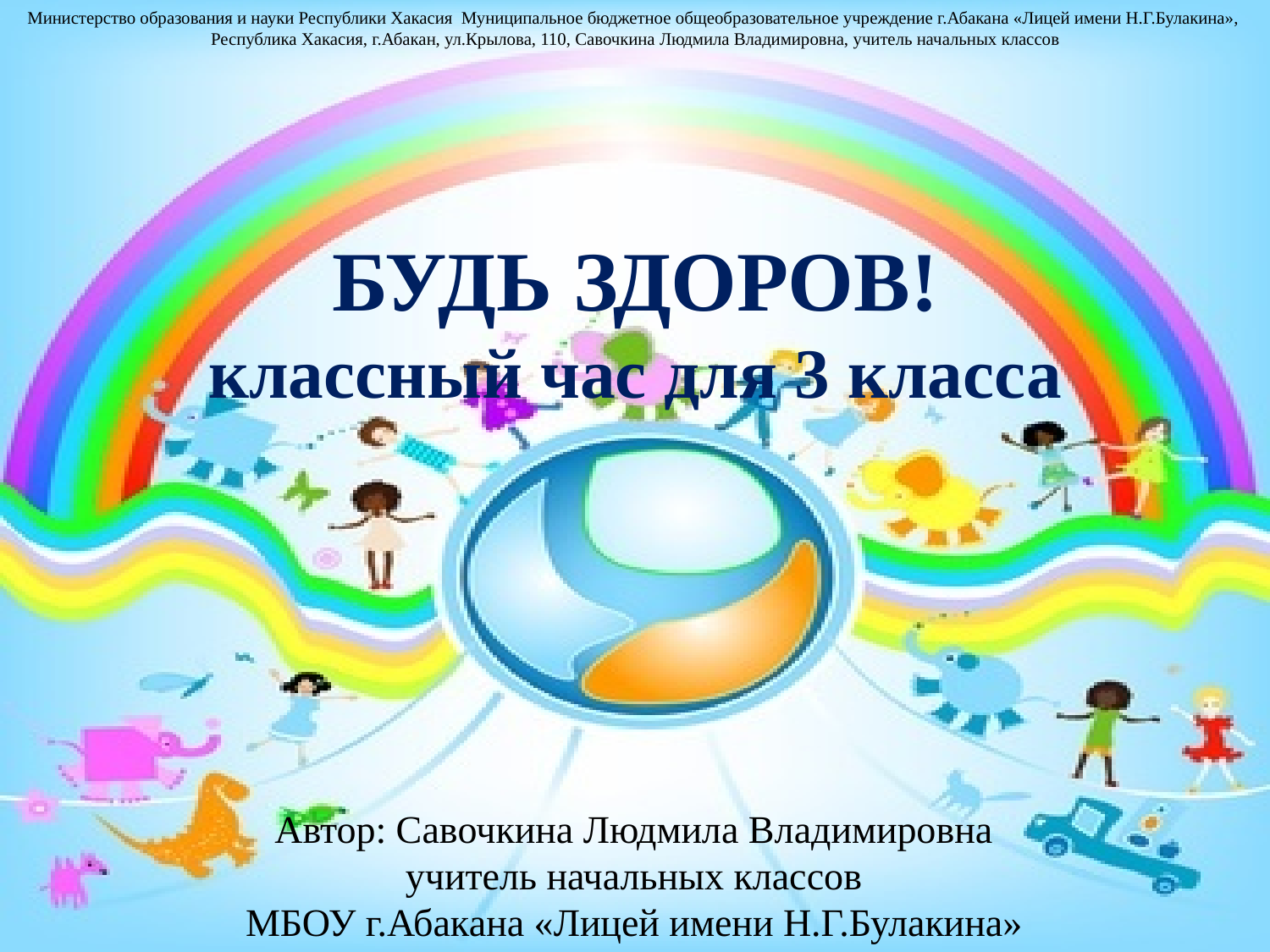

Министерство образования и науки Республики Хакасия  Муниципальное бюджетное общеобразовательное учреждение г.Абакана «Лицей имени Н.Г.Булакина»,
Республика Хакасия, г.Абакан, ул.Крылова, 110, Савочкина Людмила Владимировна, учитель начальных классов
# БУДЬ ЗДОРОВ! классный час для 3 класса
Автор: Савочкина Людмила Владимировна
учитель начальных классов
МБОУ г.Абакана «Лицей имени Н.Г.Булакина»